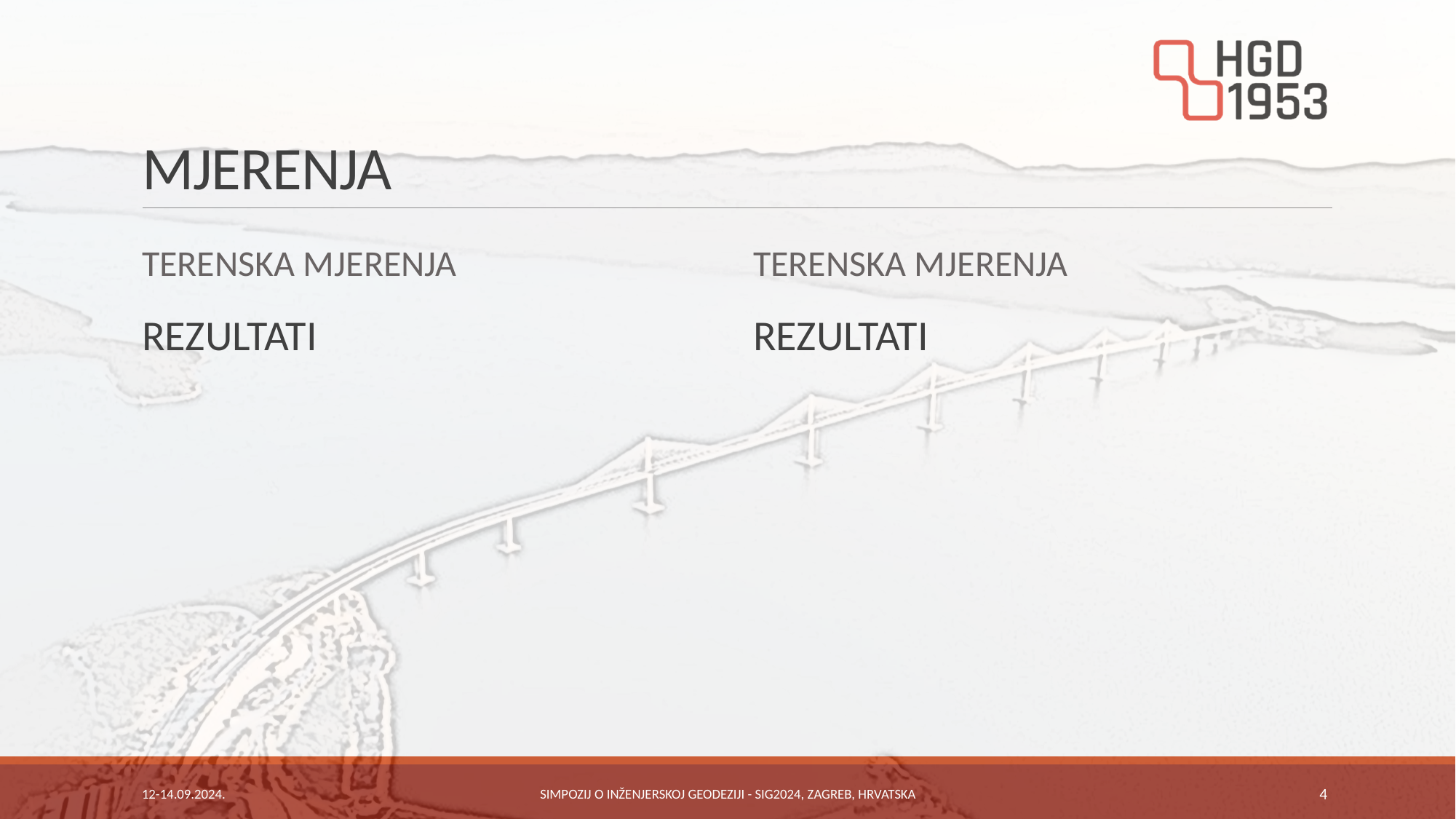

# MJERENJA
TERENSKA MJERENJA
TERENSKA MJERENJA
REZULTATI
REZULTATI
12-14.09.2024.
Simpozij o inženjerskoj geodeziji - SIG2024, Zagreb, Hrvatska
4